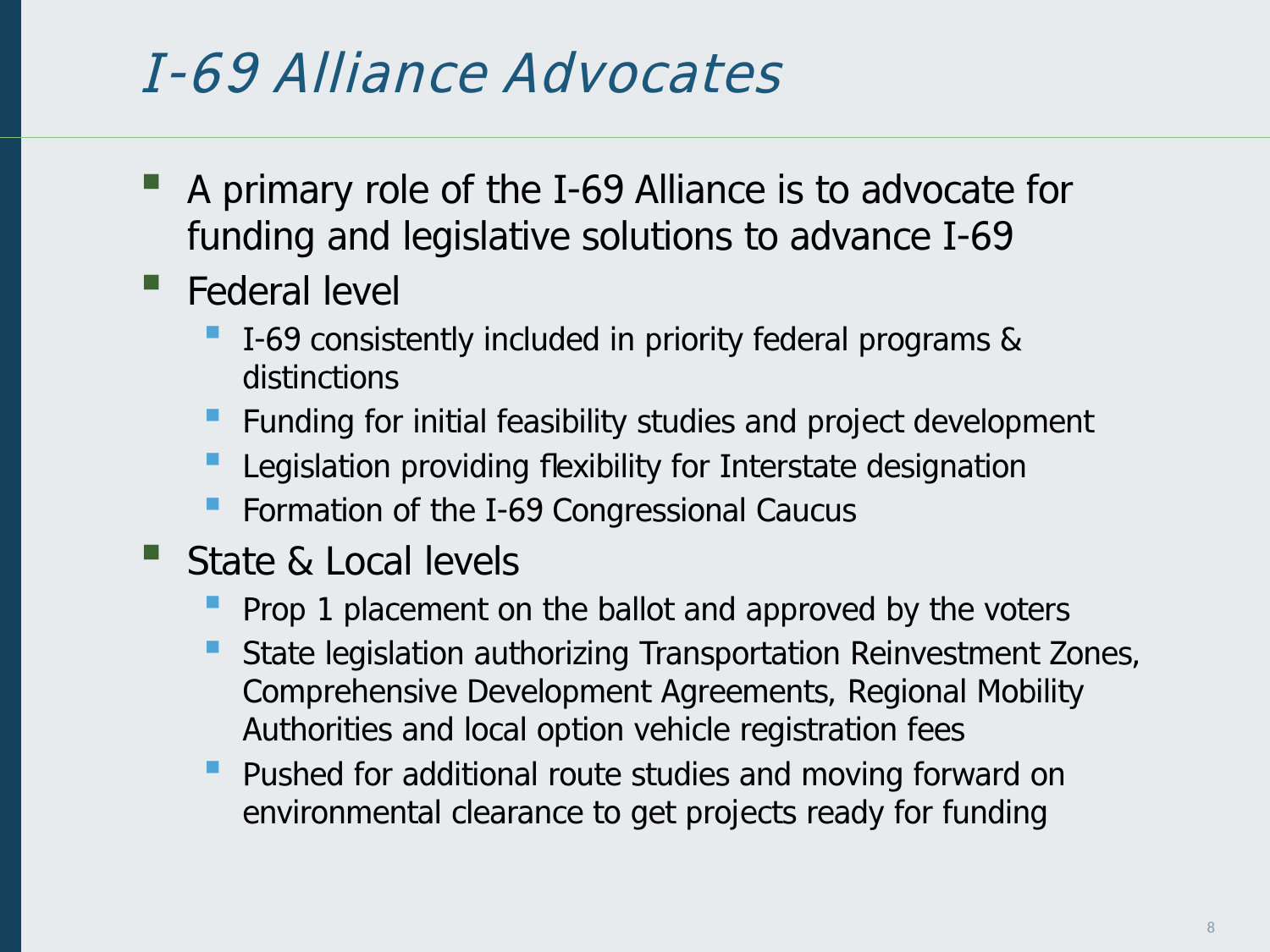

# I-69 Alliance Advocates
A primary role of the I-69 Alliance is to advocate for funding and legislative solutions to advance I-69
Federal level
I-69 consistently included in priority federal programs & distinctions
Funding for initial feasibility studies and project development
Legislation providing flexibility for Interstate designation
Formation of the I-69 Congressional Caucus
State & Local levels
Prop 1 placement on the ballot and approved by the voters
State legislation authorizing Transportation Reinvestment Zones, Comprehensive Development Agreements, Regional Mobility Authorities and local option vehicle registration fees
Pushed for additional route studies and moving forward on environmental clearance to get projects ready for funding
8